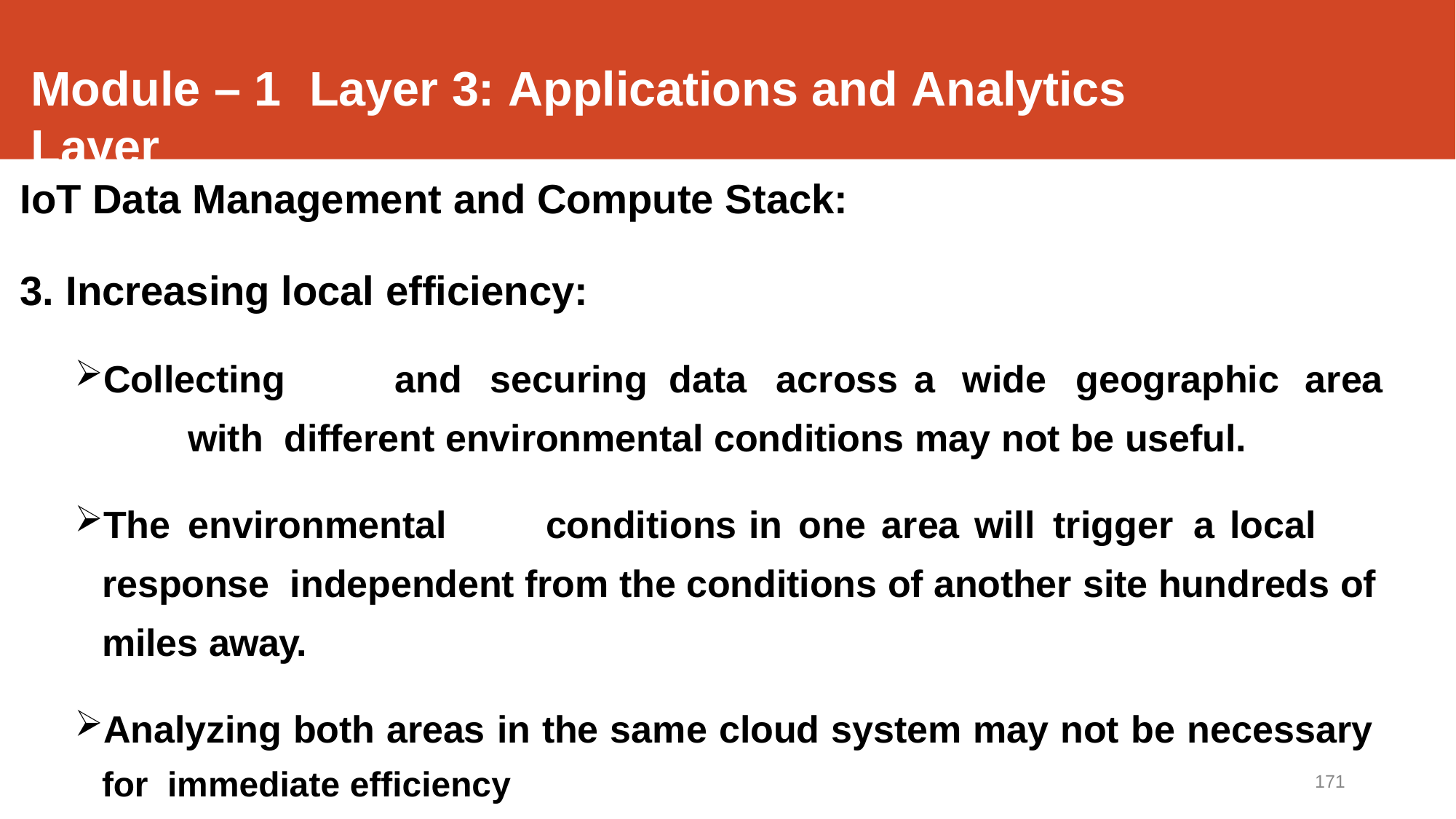

# Module – 1	Layer 3: Applications and Analytics Layer
IoT Data Management and Compute Stack:
Increasing local efficiency:
Collecting	and	securing	data	across	a	wide	geographic	area	with  different environmental conditions may not be useful.
The	environmental	conditions	in	one	area	will	trigger	a	local	response  independent from the conditions of another site hundreds of miles away.
Analyzing both areas in the same cloud system may not be necessary for  immediate efficiency
171